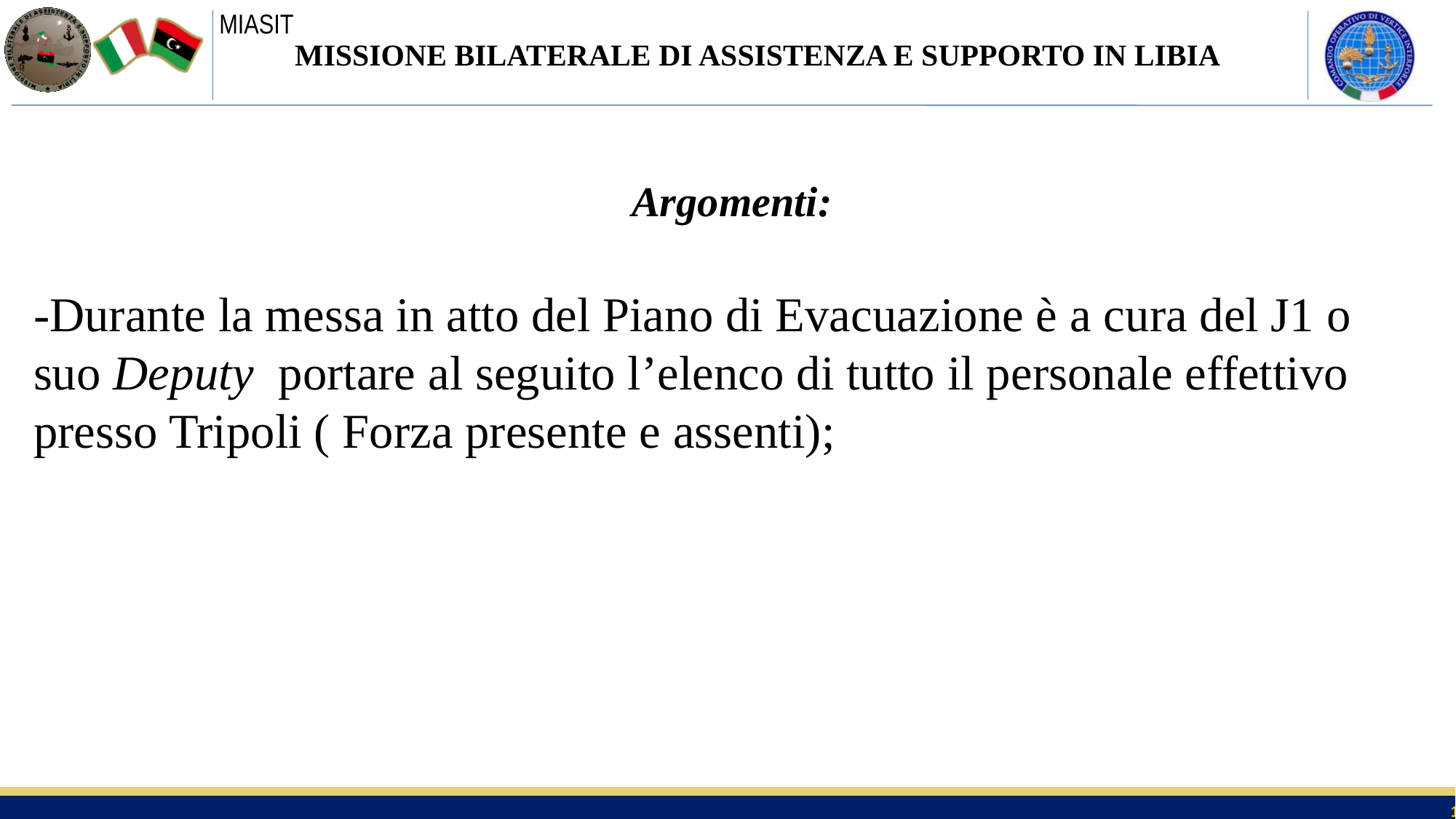

MISSIONE BILATERALE DI ASSISTENZA E SUPPORTO IN LIBIA
Argomenti:

-Durante la messa in atto del Piano di Evacuazione è a cura del J1 o suo Deputy  portare al seguito l’elenco di tutto il personale effettivo presso Tripoli ( Forza presente e assenti);

10